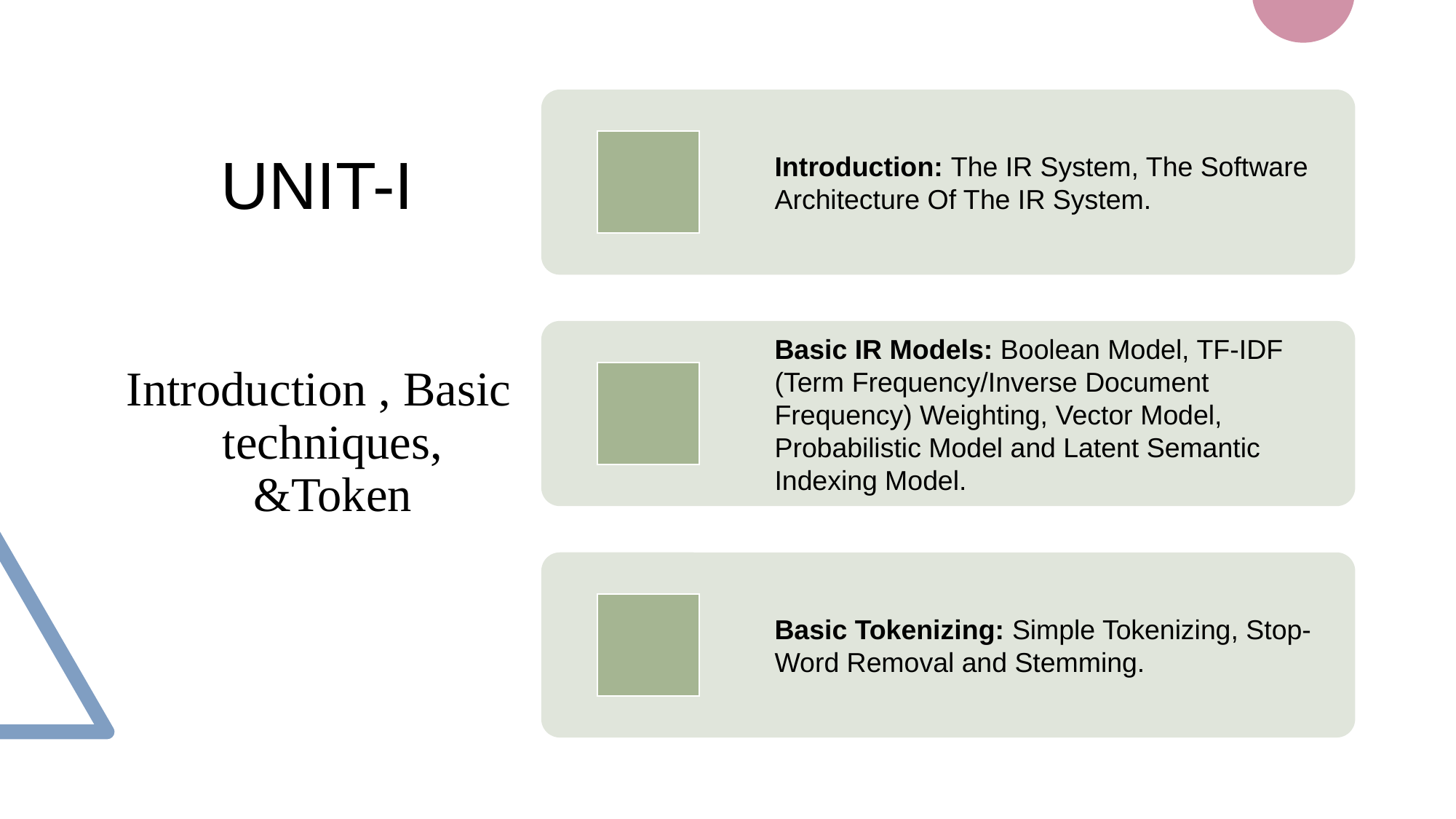

Introduction: The IR System, The Software Architecture Of The IR System.
Basic IR Models: Boolean Model, TF-IDF (Term Frequency/Inverse Document Frequency) Weighting, Vector Model, Probabilistic Model and Latent Semantic Indexing Model.
Basic Tokenizing: Simple Tokenizing, Stop-Word Removal and Stemming.
# UNIT-I

Introduction , Basic techniques, &Token